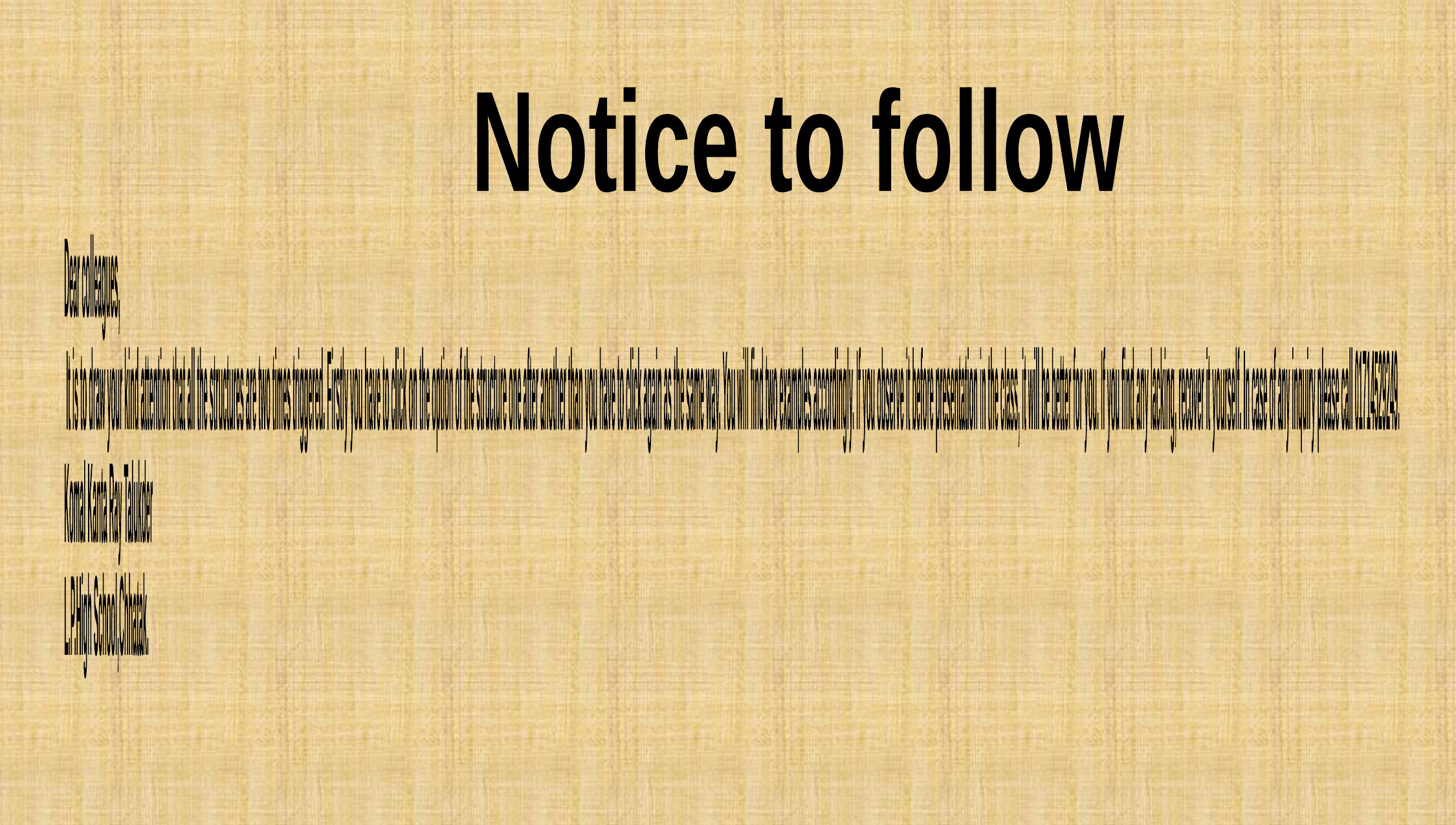

Notice to follow
Dear colleagues,
 It is to draw your kind attention that all the structures are two times triggered. Firstly you have to click on the option of the structure one after another than you have to click again as the same way. You will find two examples accordingly. If you observe it before presentation in the class, it will be better for you. If you find any lacking, recover it yourself. In case of any inquiry please call 01714529249.
Komal Kanta Ray Talukder
L.P.High School,Chhatak.